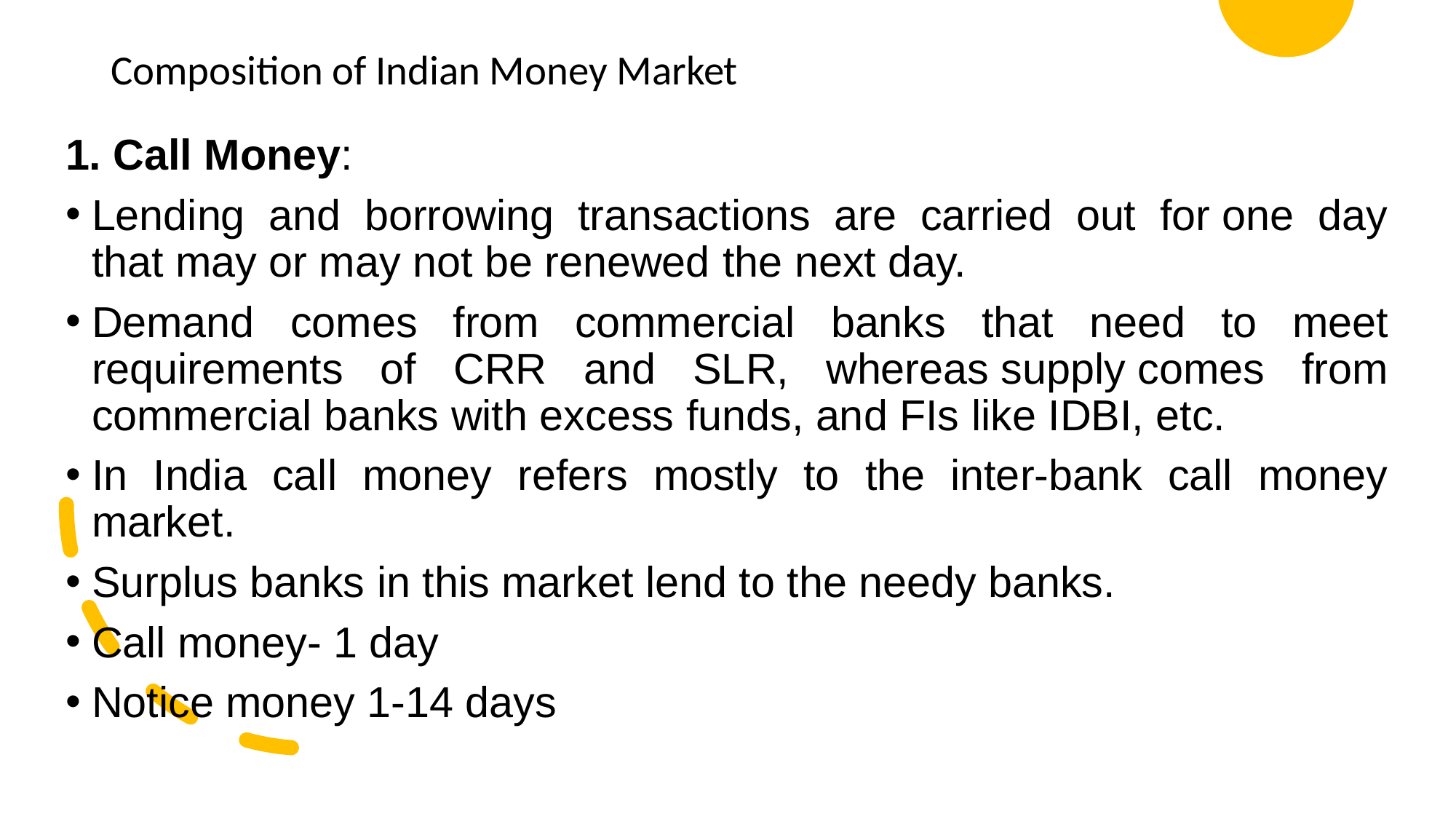

# Composition of Indian Money Market
1. Call Money:
Lending and borrowing transactions are carried out for one day that may or may not be renewed the next day.
Demand comes from commercial banks that need to meet requirements of CRR and SLR, whereas supply comes from commercial banks with excess funds, and FIs like IDBI, etc.
In India call money refers mostly to the inter-bank call money market.
Surplus banks in this market lend to the needy banks.
Call money- 1 day
Notice money 1-14 days